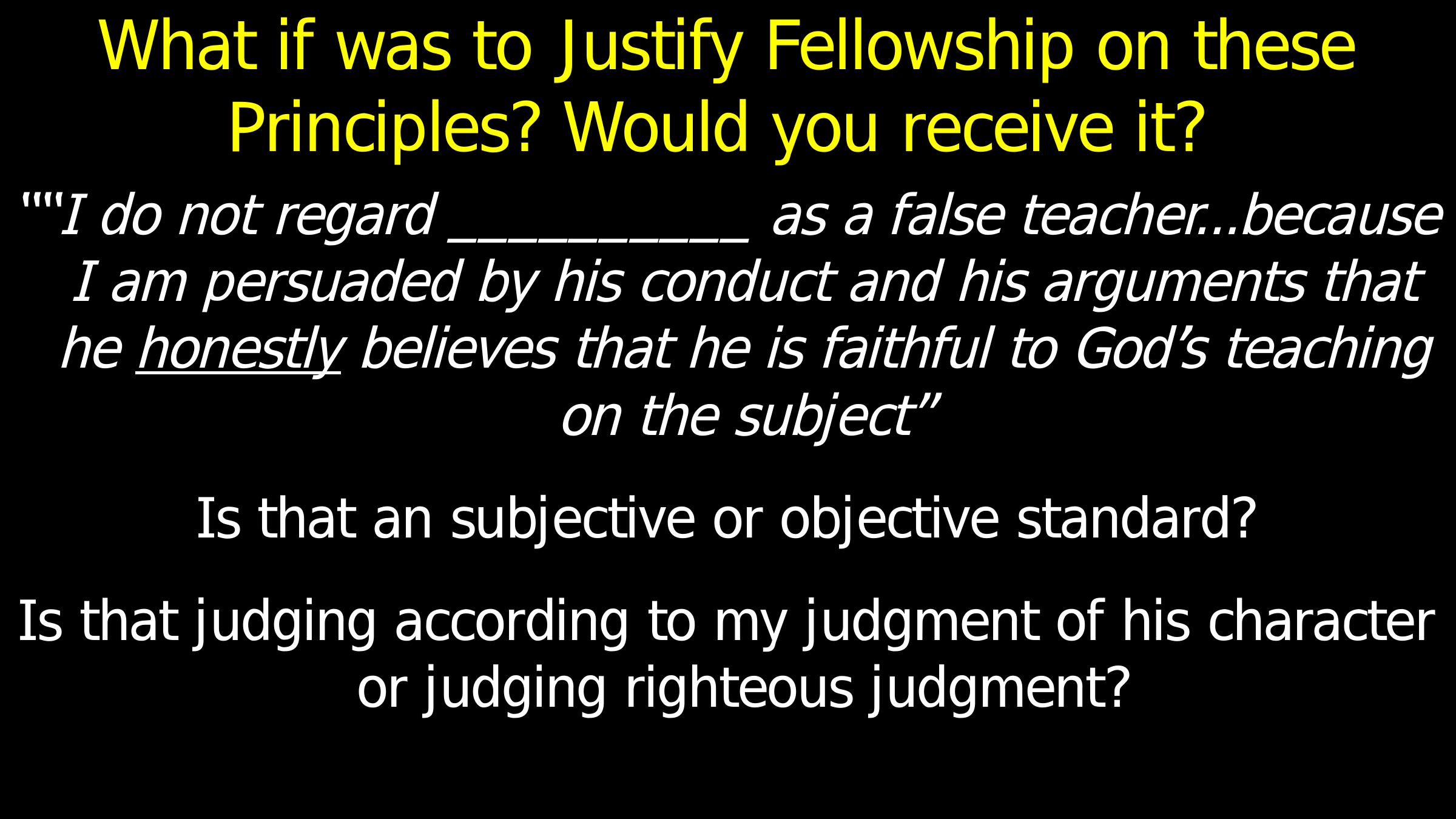

# What if was to Justify Fellowship on these Principles? Would you receive it?
““I do not regard __________ as a false teacher…because I am persuaded by his conduct and his arguments that he honestly believes that he is faithful to God’s teaching on the subject”

Is that an subjective or objective standard?

Is that judging according to my judgment of his character or judging righteous judgment?